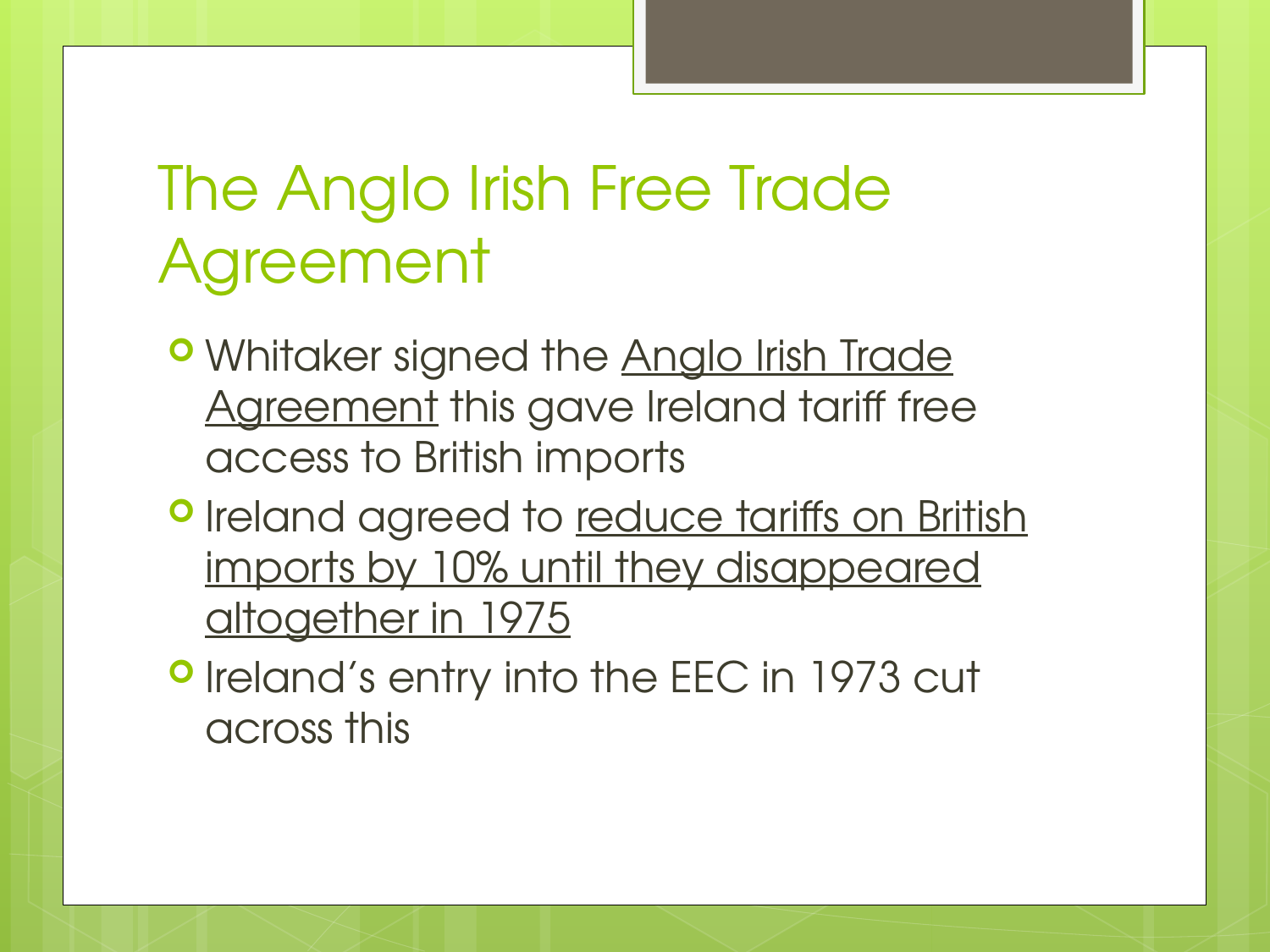

# The Anglo Irish Free Trade Agreement
Whitaker signed the Anglo Irish Trade Agreement this gave Ireland tariff free access to British imports
Ireland agreed to reduce tariffs on British imports by 10% until they disappeared altogether in 1975
Ireland’s entry into the EEC in 1973 cut across this